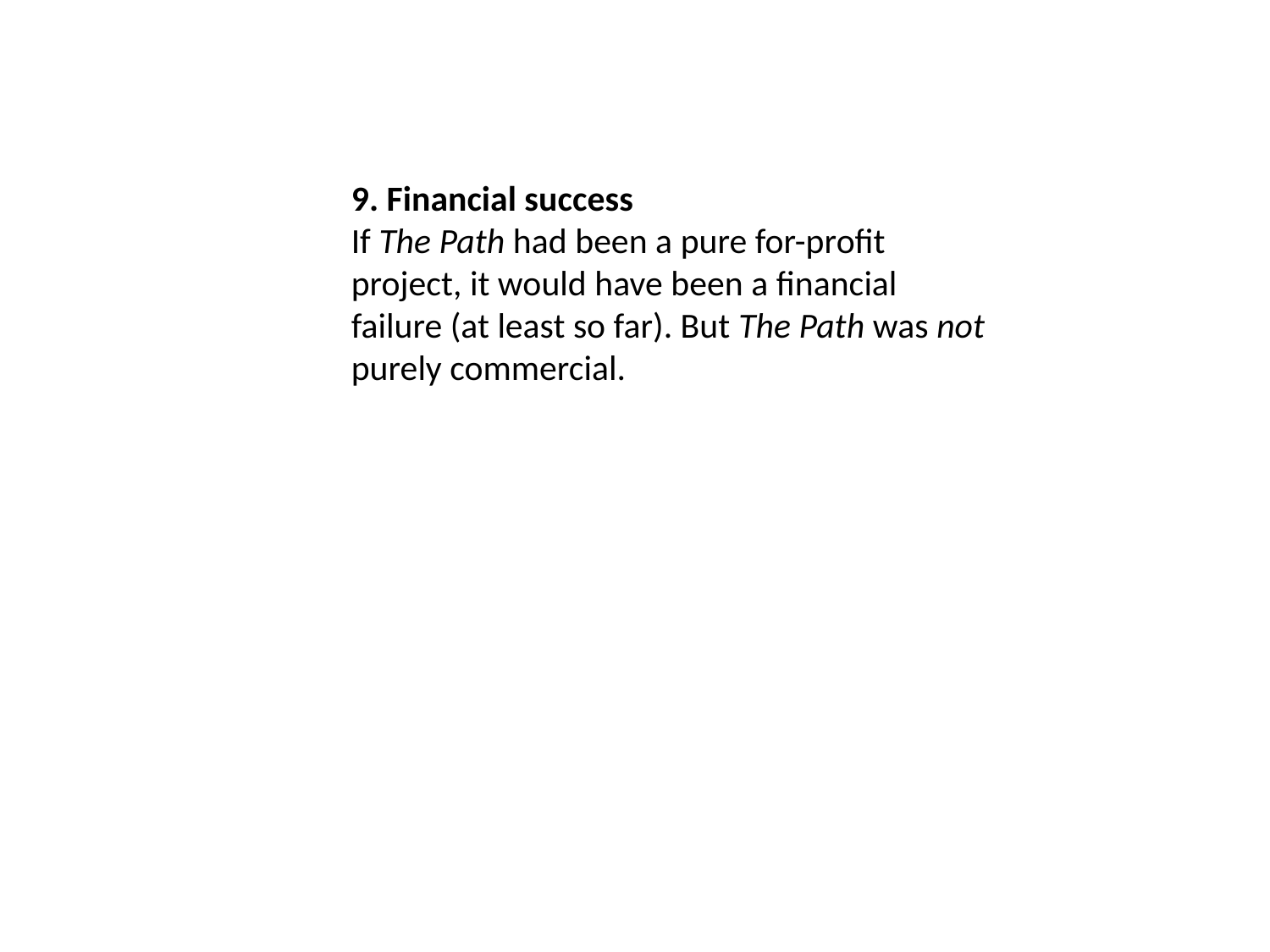

9. Financial success
If The Path had been a pure for-profit project, it would have been a financial failure (at least so far). But The Path was not purely commercial.